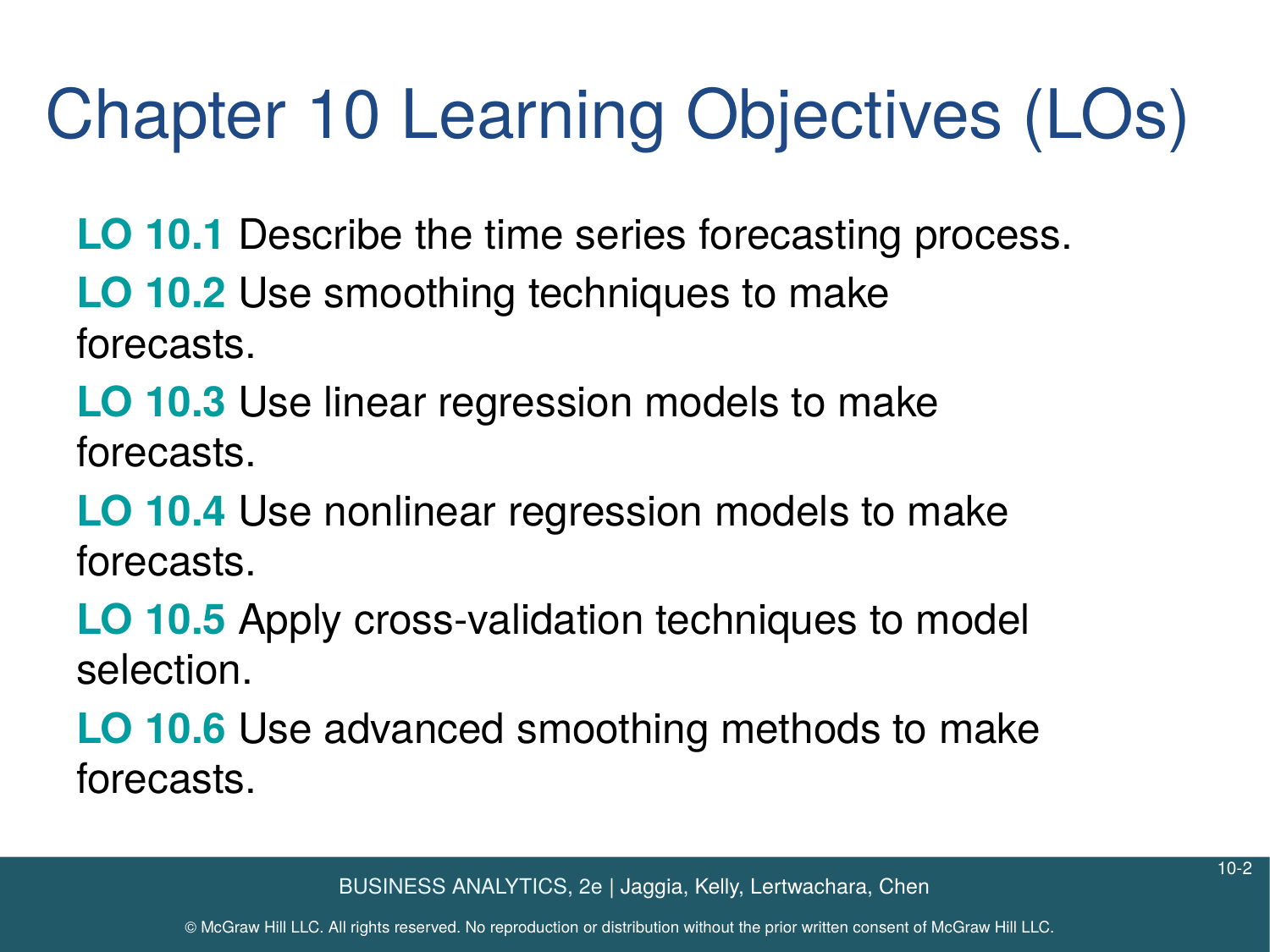

# Chapter 10 Learning Objectives (LOs)
LO 10.1 Describe the time series forecasting process.
LO 10.2 Use smoothing techniques to make 	   	    forecasts.
LO 10.3 Use linear regression models to make 	  	    forecasts.
LO 10.4 Use nonlinear regression models to make 	    forecasts.
LO 10.5 Apply cross-validation techniques to model 	    selection.
LO 10.6 Use advanced smoothing methods to make 	    forecasts.